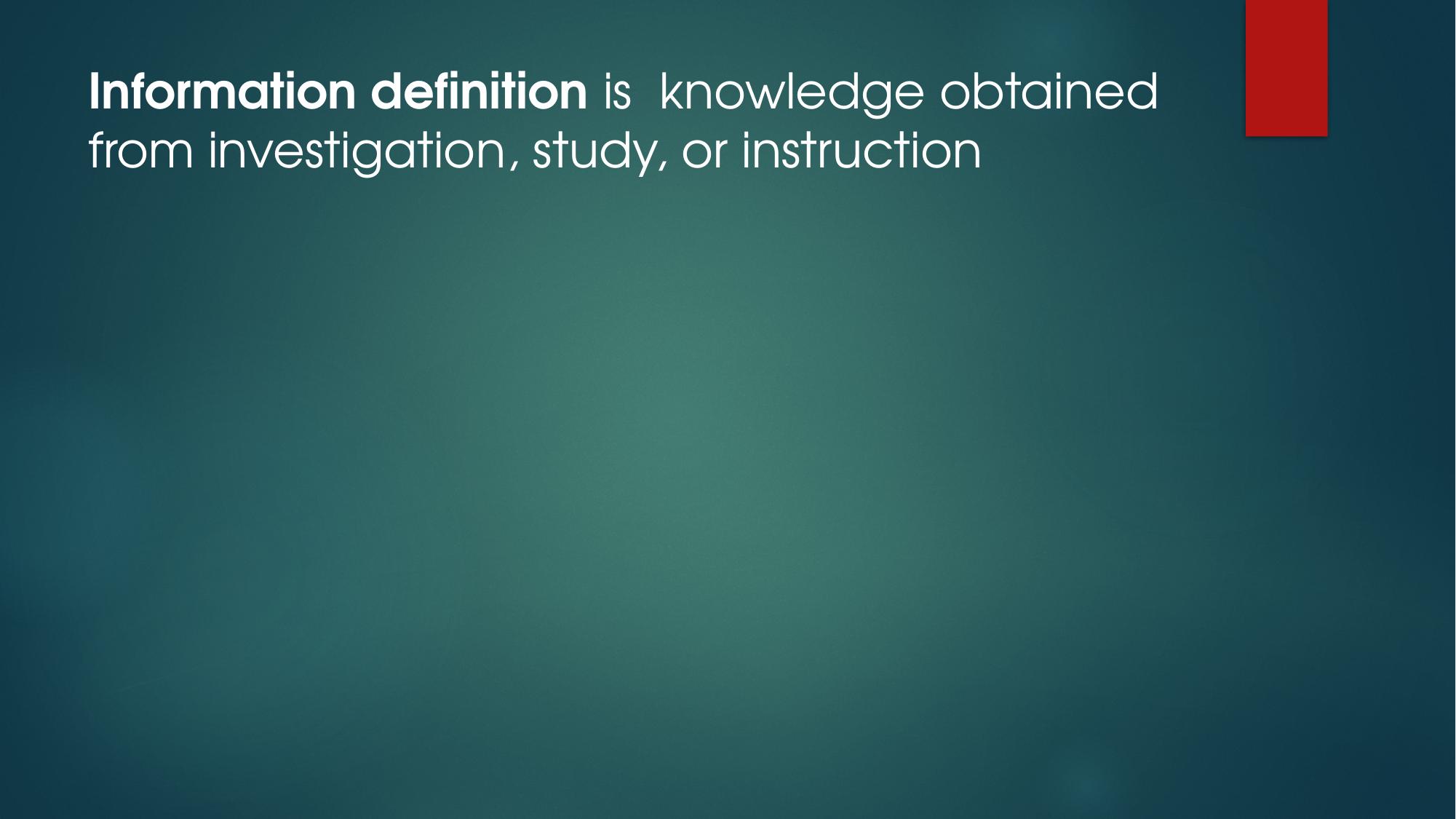

# Information definition is  knowledge obtained from investigation, study, or instruction